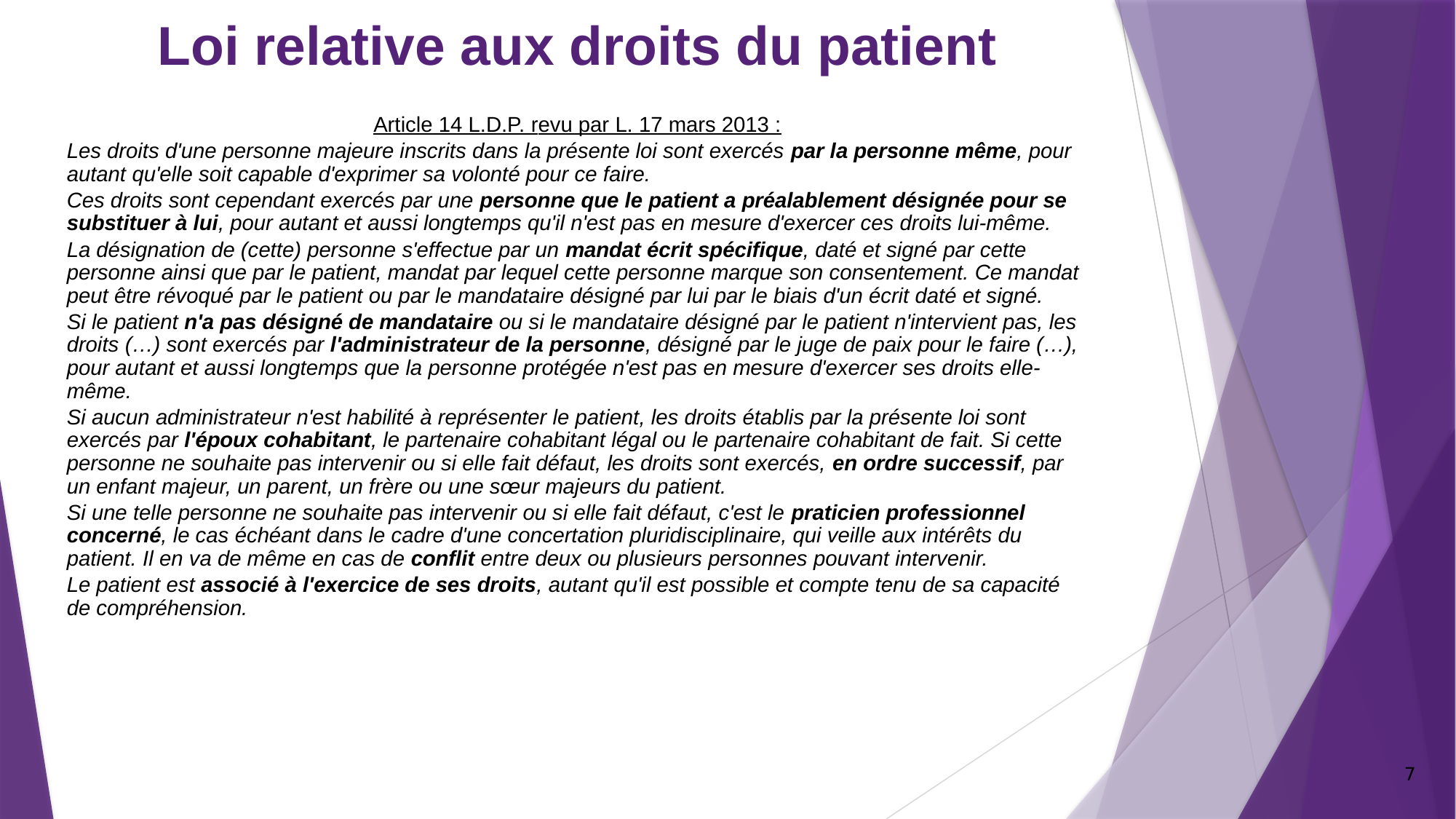

# Loi relative aux droits du patient
Article 14 L.D.P. revu par L. 17 mars 2013 :
Les droits d'une personne majeure inscrits dans la présente loi sont exercés par la personne même, pour autant qu'elle soit capable d'exprimer sa volonté pour ce faire.
Ces droits sont cependant exercés par une personne que le patient a préalablement désignée pour se substituer à lui, pour autant et aussi longtemps qu'il n'est pas en mesure d'exercer ces droits lui-même.
La désignation de (cette) personne s'effectue par un mandat écrit spécifique, daté et signé par cette personne ainsi que par le patient, mandat par lequel cette personne marque son consentement. Ce mandat peut être révoqué par le patient ou par le mandataire désigné par lui par le biais d'un écrit daté et signé.
Si le patient n'a pas désigné de mandataire ou si le mandataire désigné par le patient n'intervient pas, les droits (…) sont exercés par l'administrateur de la personne, désigné par le juge de paix pour le faire (…), pour autant et aussi longtemps que la personne protégée n'est pas en mesure d'exercer ses droits elle-même.
Si aucun administrateur n'est habilité à représenter le patient, les droits établis par la présente loi sont exercés par l'époux cohabitant, le partenaire cohabitant légal ou le partenaire cohabitant de fait. Si cette personne ne souhaite pas intervenir ou si elle fait défaut, les droits sont exercés, en ordre successif, par un enfant majeur, un parent, un frère ou une sœur majeurs du patient.
Si une telle personne ne souhaite pas intervenir ou si elle fait défaut, c'est le praticien professionnel concerné, le cas échéant dans le cadre d'une concertation pluridisciplinaire, qui veille aux intérêts du patient. Il en va de même en cas de conflit entre deux ou plusieurs personnes pouvant intervenir.
Le patient est associé à l'exercice de ses droits, autant qu'il est possible et compte tenu de sa capacité de compréhension.

7